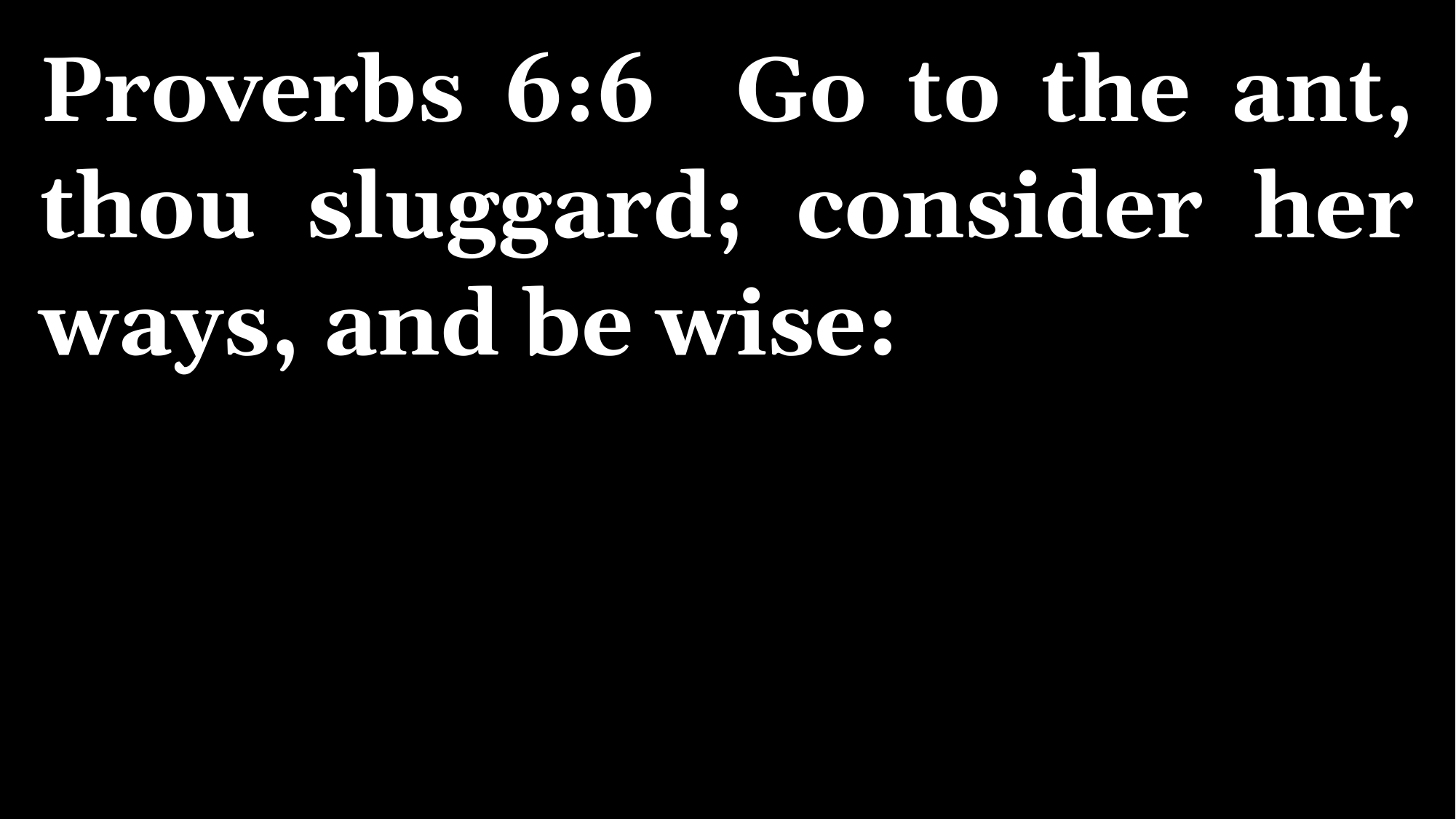

Proverbs 6:6  Go to the ant, thou sluggard; consider her ways, and be wise: